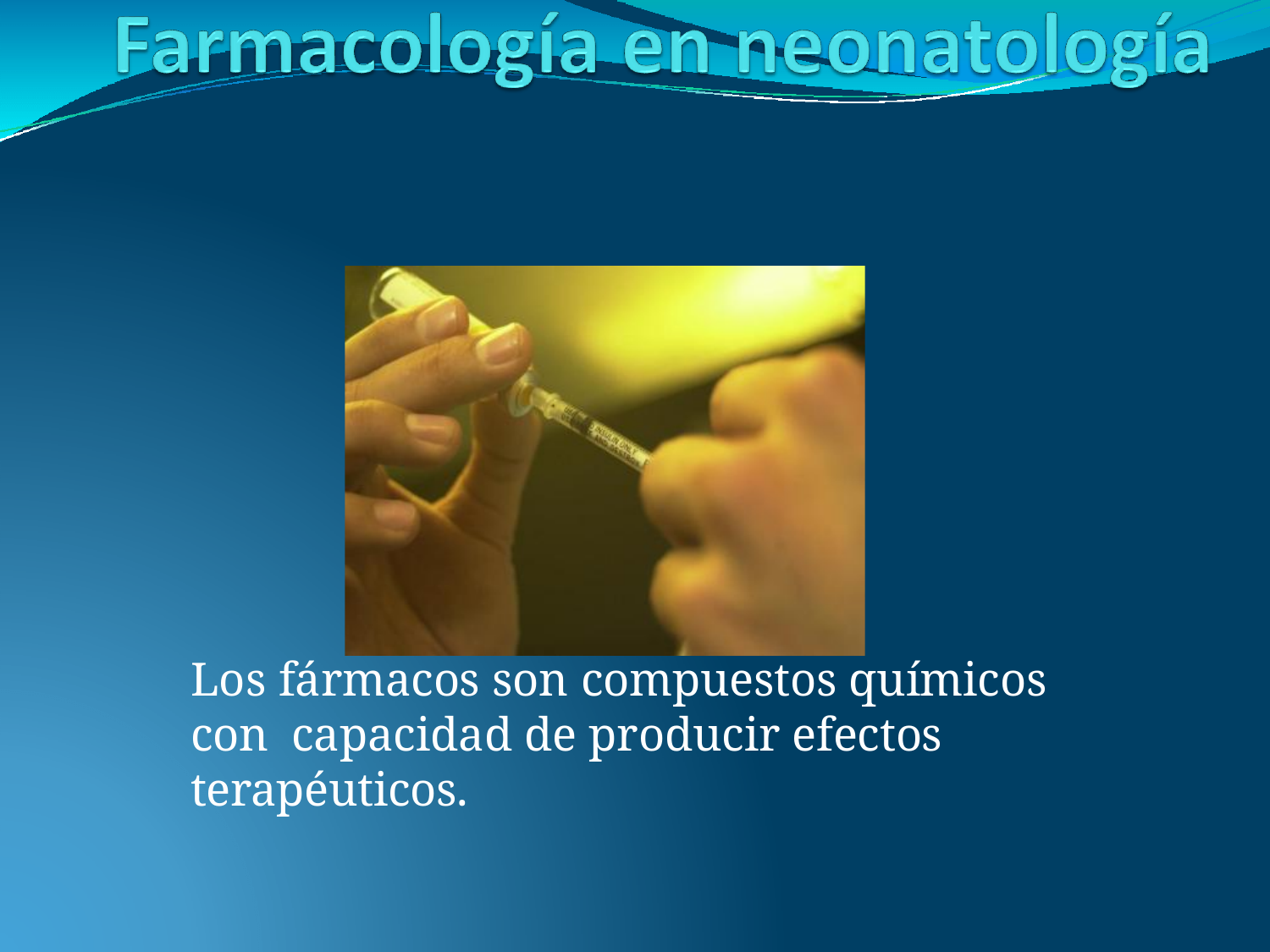

Los fármacos son compuestos químicos con  capacidad de producir efectos terapéuticos.